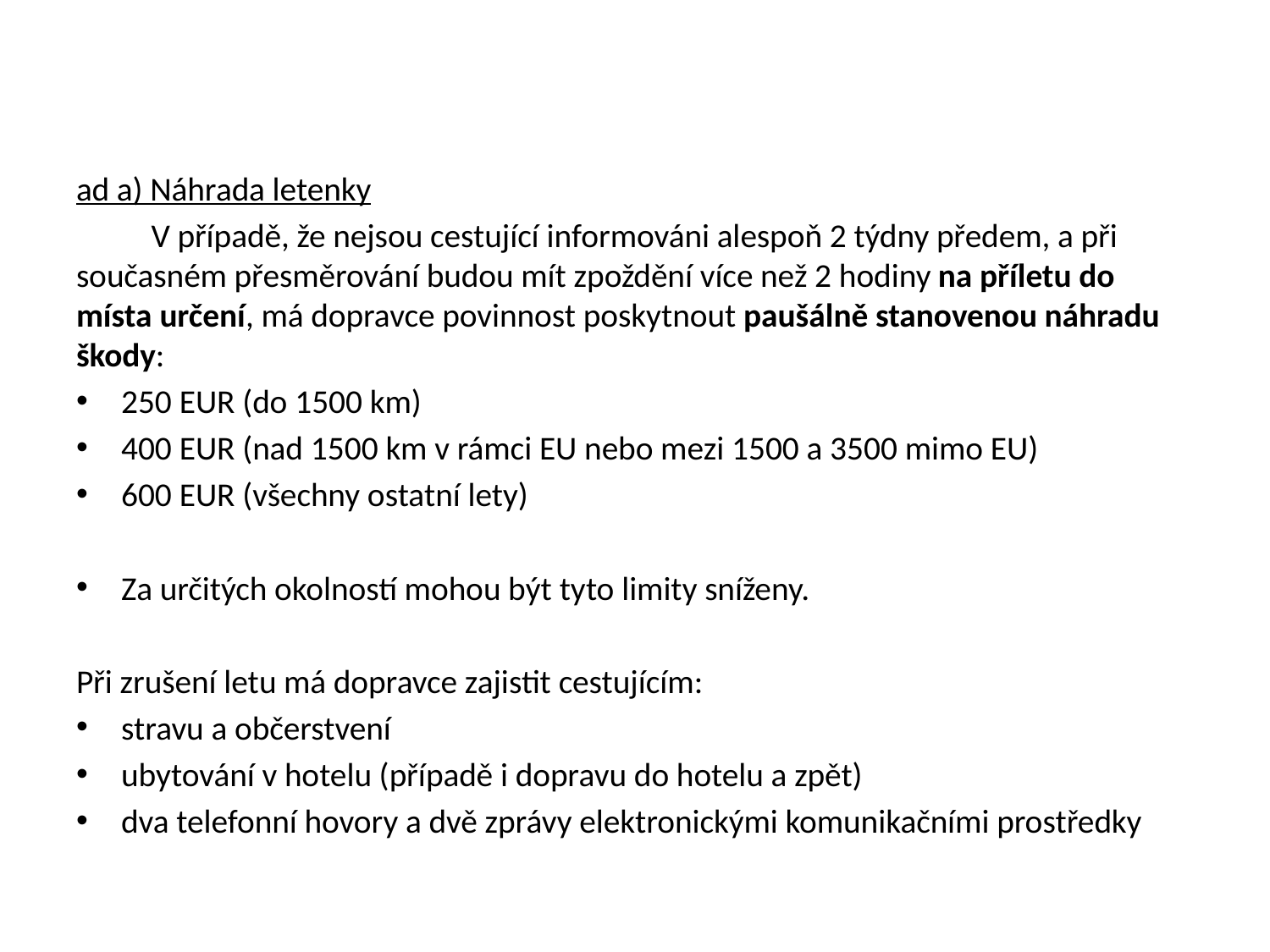

#
ad a) Náhrada letenky
	V případě, že nejsou cestující informováni alespoň 2 týdny předem, a při současném přesměrování budou mít zpoždění více než 2 hodiny na příletu do místa určení, má dopravce povinnost poskytnout paušálně stanovenou náhradu škody:
250 EUR (do 1500 km)
400 EUR (nad 1500 km v rámci EU nebo mezi 1500 a 3500 mimo EU)
600 EUR (všechny ostatní lety)

Za určitých okolností mohou být tyto limity sníženy.

Při zrušení letu má dopravce zajistit cestujícím:
stravu a občerstvení
ubytování v hotelu (případě i dopravu do hotelu a zpět)
dva telefonní hovory a dvě zprávy elektronickými komunikačními prostředky